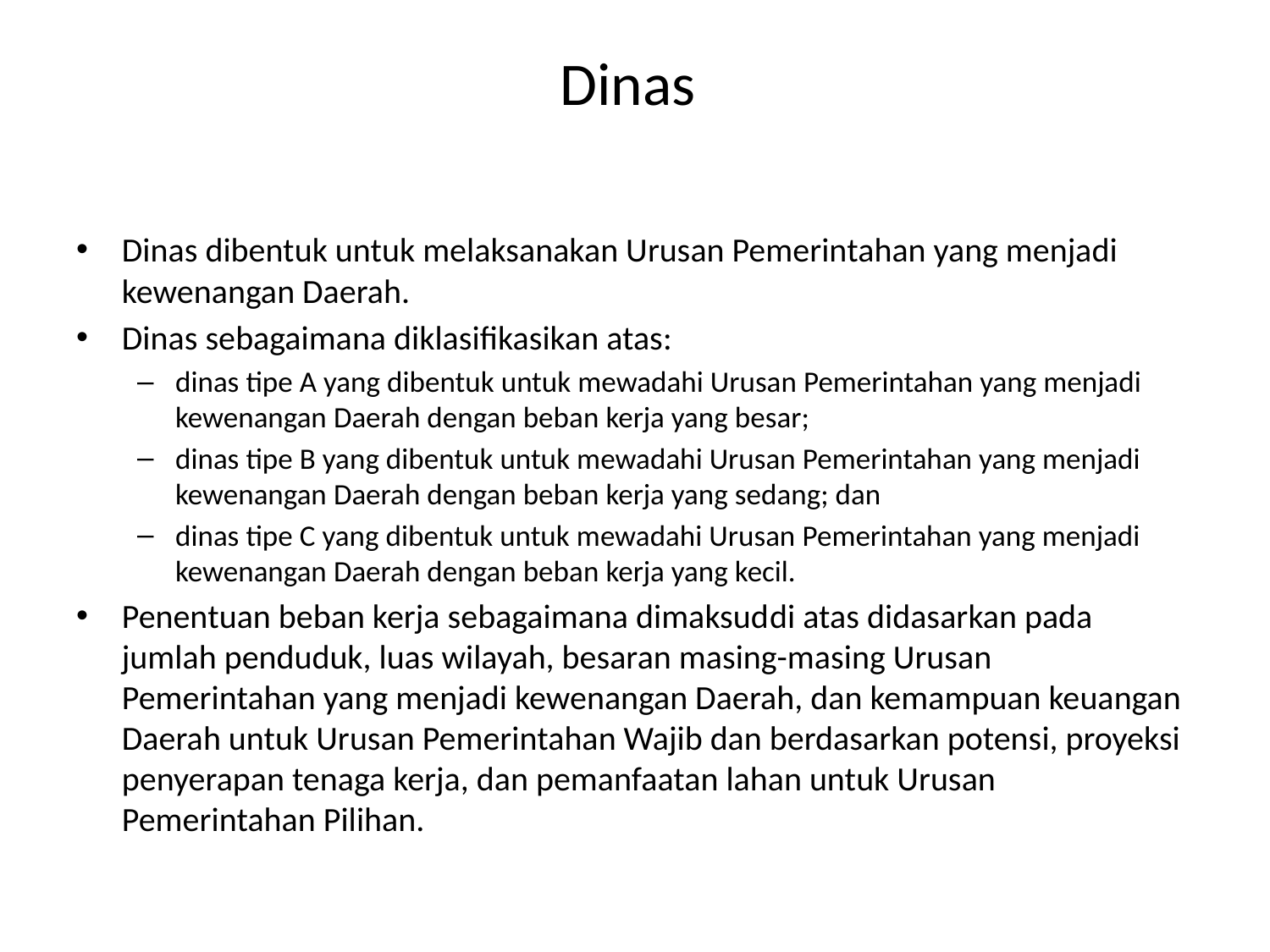

# Dinas
Dinas dibentuk untuk melaksanakan Urusan Pemerintahan yang menjadi kewenangan Daerah.
Dinas sebagaimana diklasifikasikan atas:
dinas tipe A yang dibentuk untuk mewadahi Urusan Pemerintahan yang menjadi kewenangan Daerah dengan beban kerja yang besar;
dinas tipe B yang dibentuk untuk mewadahi Urusan Pemerintahan yang menjadi kewenangan Daerah dengan beban kerja yang sedang; dan
dinas tipe C yang dibentuk untuk mewadahi Urusan Pemerintahan yang menjadi kewenangan Daerah dengan beban kerja yang kecil.
Penentuan beban kerja sebagaimana dimaksuddi atas didasarkan pada jumlah penduduk, luas wilayah, besaran masing-masing Urusan Pemerintahan yang menjadi kewenangan Daerah, dan kemampuan keuangan Daerah untuk Urusan Pemerintahan Wajib dan berdasarkan potensi, proyeksi penyerapan tenaga kerja, dan pemanfaatan lahan untuk Urusan Pemerintahan Pilihan.